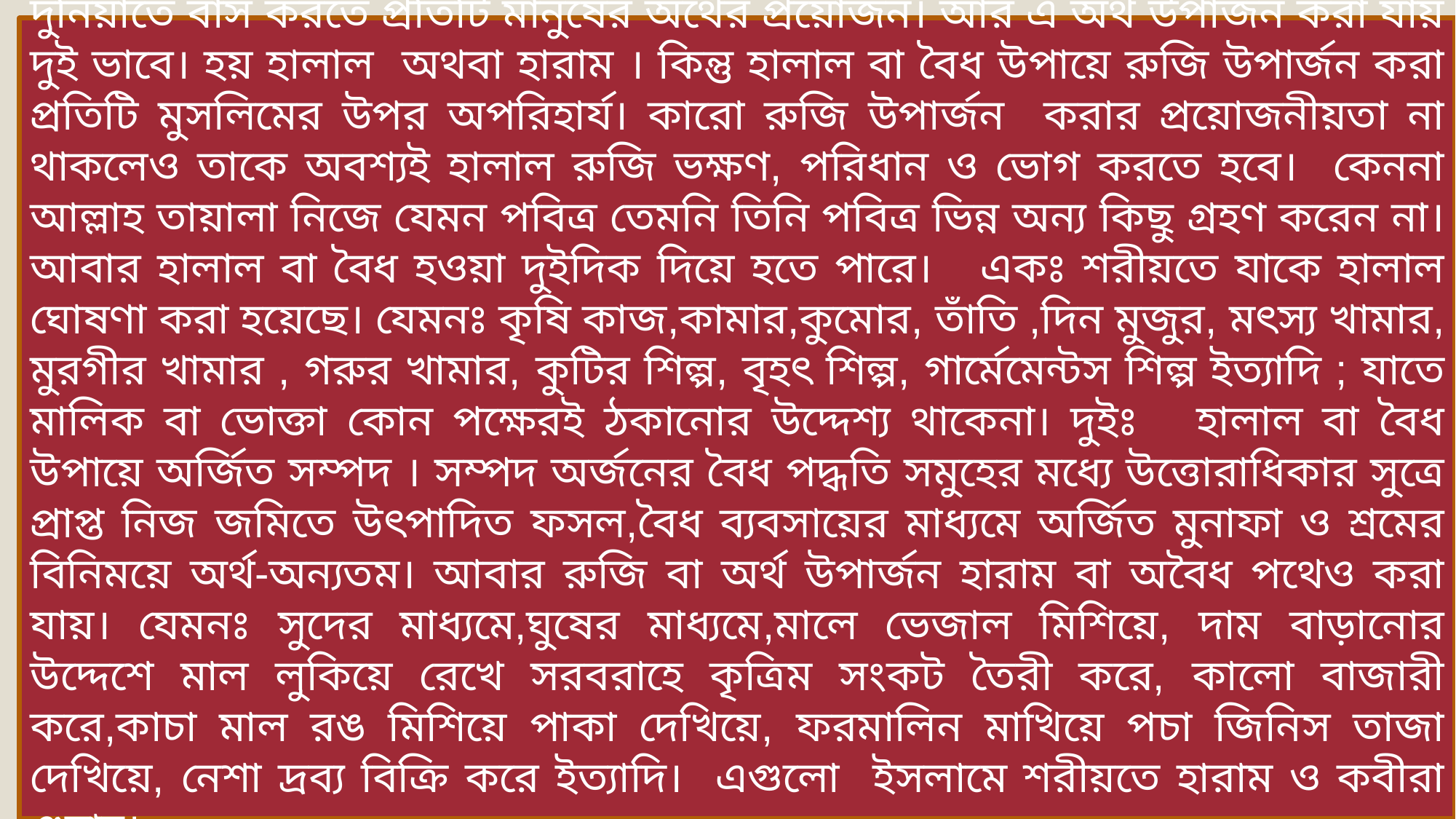

দুনিয়াতে বাস করতে প্রতিটি মানুষের অর্থের প্রয়োজন। আর এ অর্থ উপার্জন করা যায় দুই ভাবে। হয় হালাল  অথবা হারাম । কিন্তু হালাল বা বৈধ উপায়ে রুজি উপার্জন করা প্রতিটি মুসলিমের উপর অপরিহার্য। কারো রুজি উপার্জন  করার প্রয়োজনীয়তা না থাকলেও তাকে অবশ্যই হালাল রুজি ভক্ষণ, পরিধান ও ভোগ করতে হবে।  কেননা আল্লাহ তায়ালা নিজে যেমন পবিত্র তেমনি তিনি পবিত্র ভিন্ন অন্য কিছু গ্রহণ করেন না। আবার হালাল বা বৈধ হওয়া দুইদিক দিয়ে হতে পারে।   একঃ শরীয়তে যাকে হালাল ঘোষণা করা হয়েছে। যেমনঃ কৃষি কাজ,কামার,কুমোর, তাঁতি ,দিন মুজুর, মৎস্য খামার, মুরগীর খামার , গরুর খামার, কুটির শিল্প, বৃহৎ শিল্প, গার্মেমেন্টস শিল্প ইত্যাদি ; যাতে মালিক বা ভোক্তা কোন পক্ষেরই ঠকানোর উদ্দেশ্য থাকেনা। দুইঃ   হালাল বা বৈধ উপায়ে অর্জিত সম্পদ । সম্পদ অর্জনের বৈধ পদ্ধতি সমুহের মধ্যে উত্তোরাধিকার সুত্রে প্রাপ্ত নিজ জমিতে উৎপাদিত ফসল,বৈধ ব্যবসায়ের মাধ্যমে অর্জিত মুনাফা ও শ্রমের বিনিময়ে অর্থ-অন্যতম। আবার রুজি বা অর্থ উপার্জন হারাম বা অবৈধ পথেও করা যায়। যেমনঃ সুদের মাধ্যমে,ঘুষের মাধ্যমে,মালে ভেজাল মিশিয়ে, দাম বাড়ানোর উদ্দেশে মাল লুকিয়ে রেখে সরবরাহে কৃত্রিম সংকট তৈরী করে, কালো বাজারী করে,কাচা মাল রঙ মিশিয়ে পাকা দেখিয়ে, ফরমালিন মাখিয়ে পচা জিনিস তাজা দেখিয়ে, নেশা দ্রব্য বিক্রি করে ইত্যাদি।  এগুলো  ইসলামে শরীয়তে হারাম ও কবীরা গুনাহ।